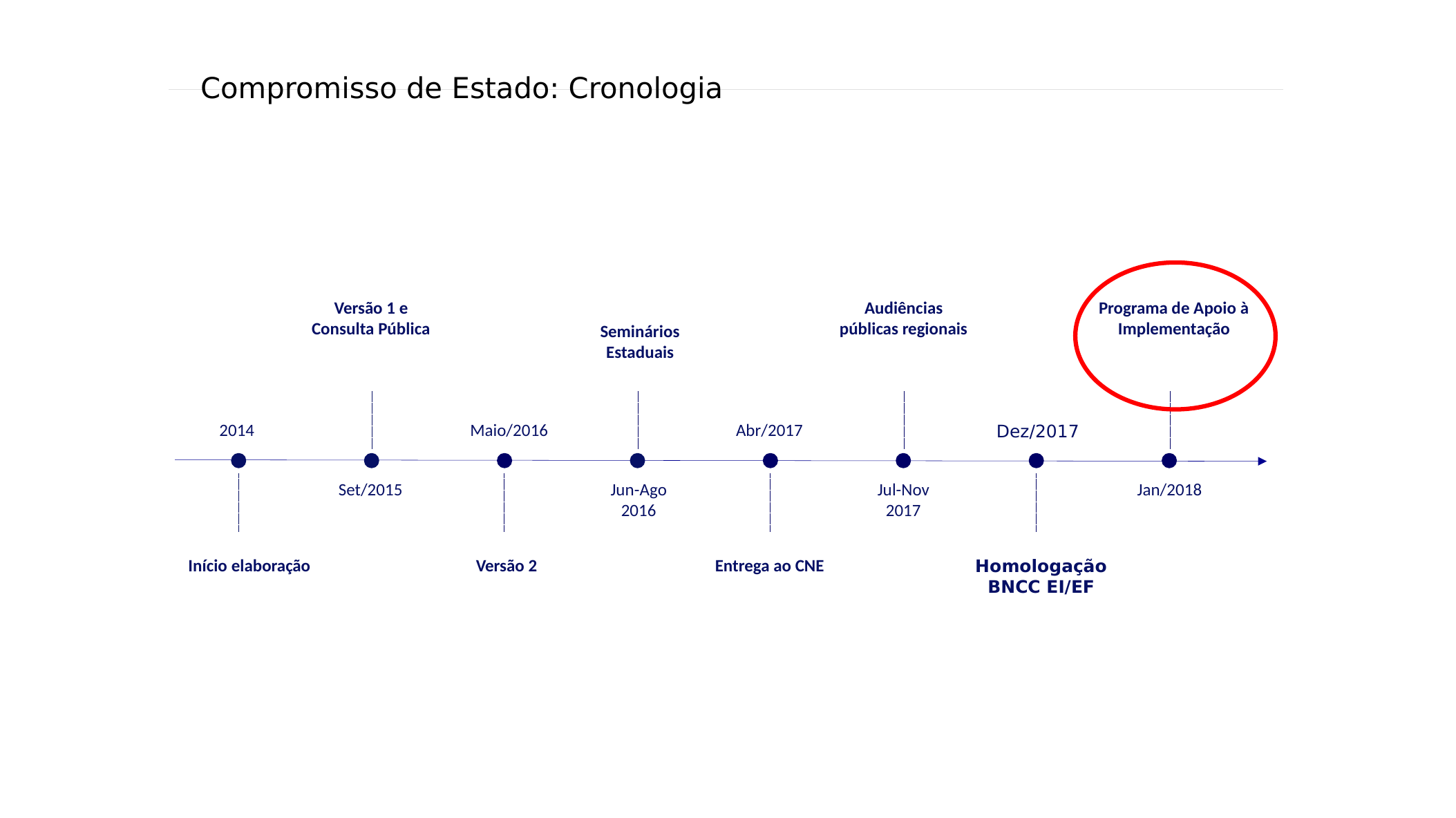

Compromisso de Estado: Cronologia

Versão 1 e Consulta Pública
Audiências públicas regionais
Programa de Apoio à Implementação
Seminários Estaduais

2014
Maio/2016
Abr/2017
Dez/2017

Set/2015
Jun-Ago
2016
Jul-Nov
2017
Jan/2018
Início elaboração
Versão 2
Entrega ao CNE
Homologação BNCC EI/EF